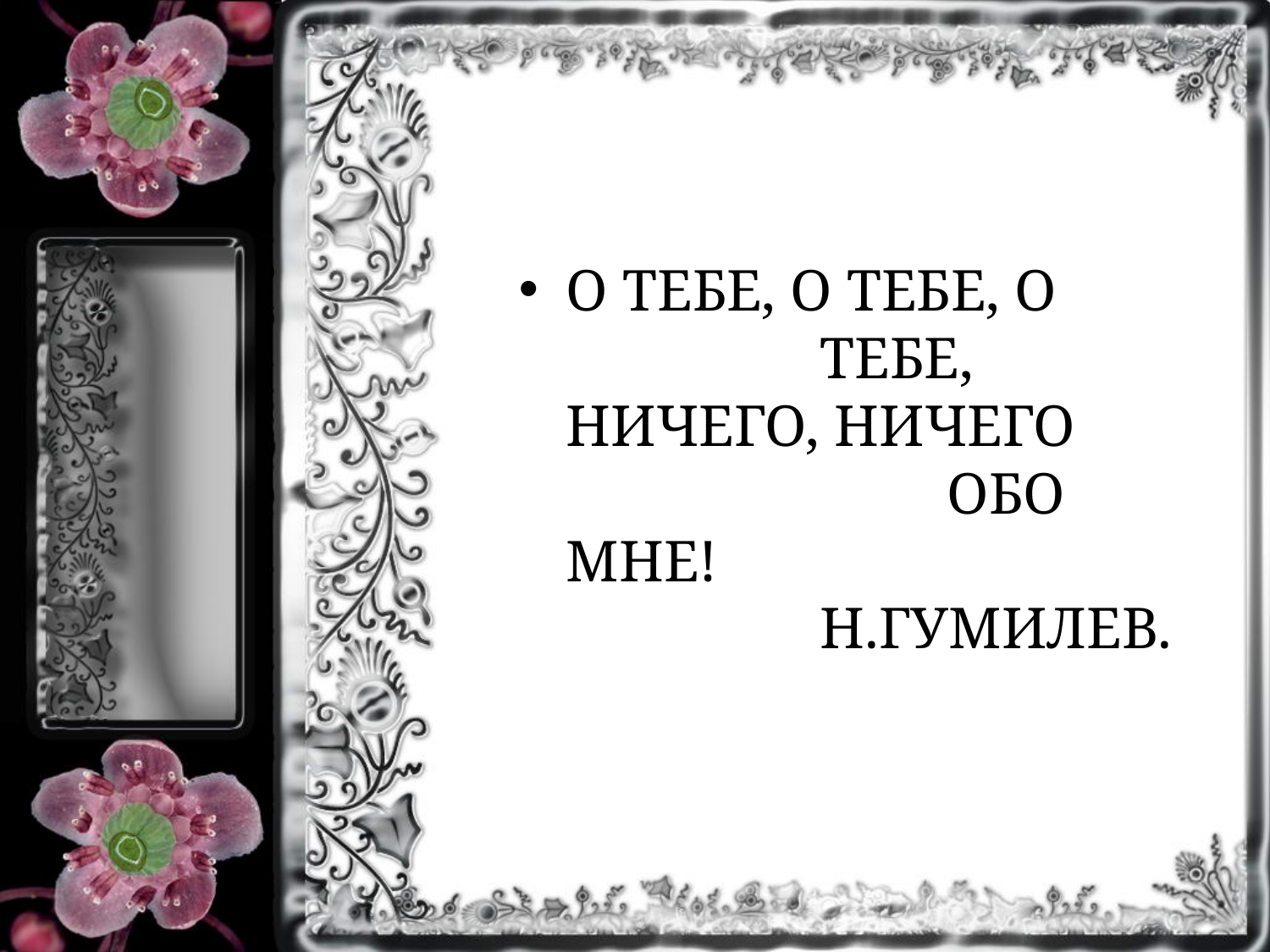

#

О ТЕБЕ, О ТЕБЕ, О 				ТЕБЕ, НИЧЕГО, НИЧЕГО 				ОБО МНЕ!						Н.ГУМИЛЕВ.